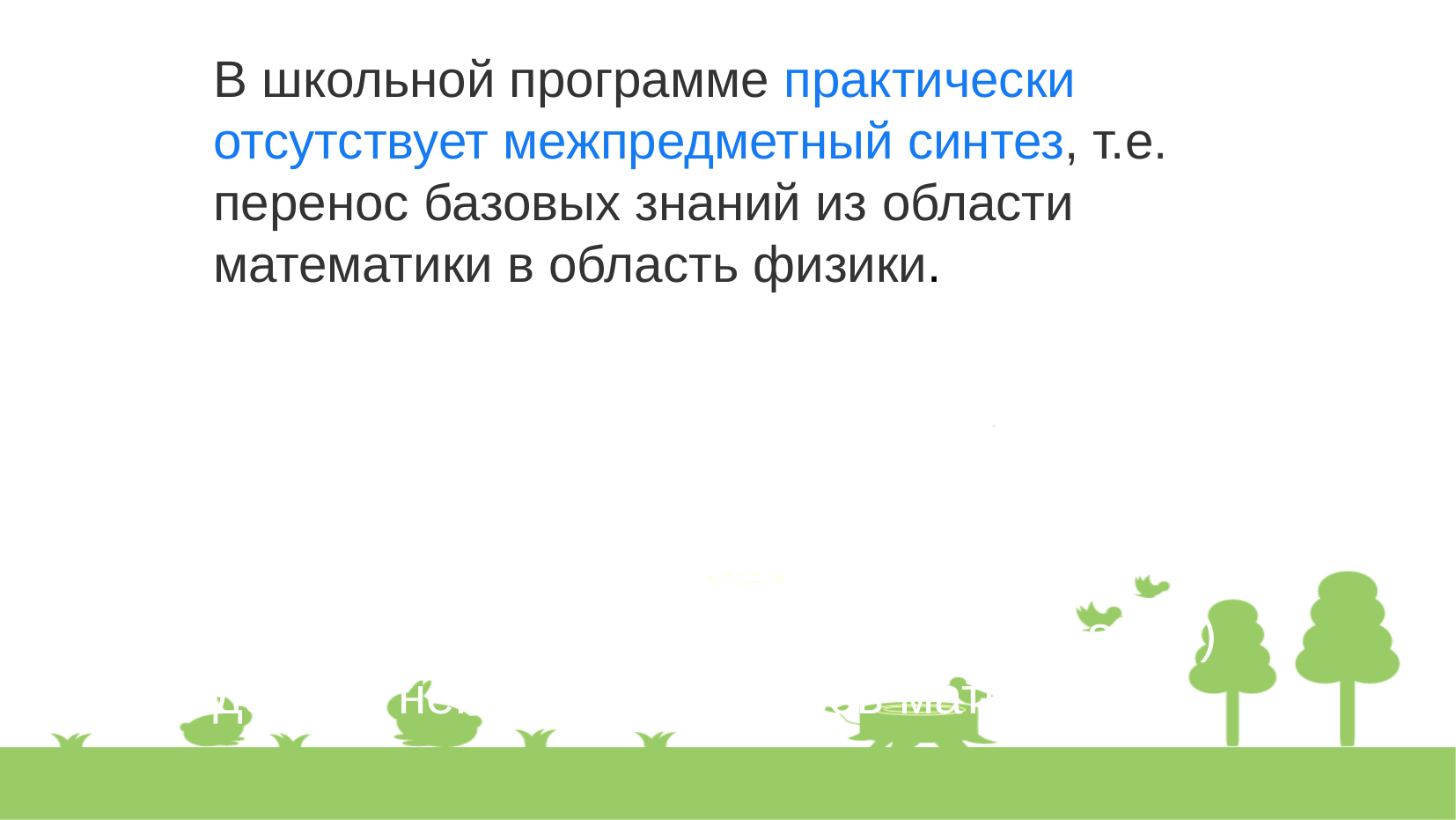

В школьной программе практически отсутствует межпредметный синтез, т.е. перенос базовых знаний из области математики в область физики.
 К среднему звену многие  дети подходят, плохо владея логикой мышления, со слабой математической базой, со скучающими глазами. Кроме вопросов,  которые решает учитель на уроке физики, приходится обращать внимание на знание (незнание) детьми некоторых вопросов математики.